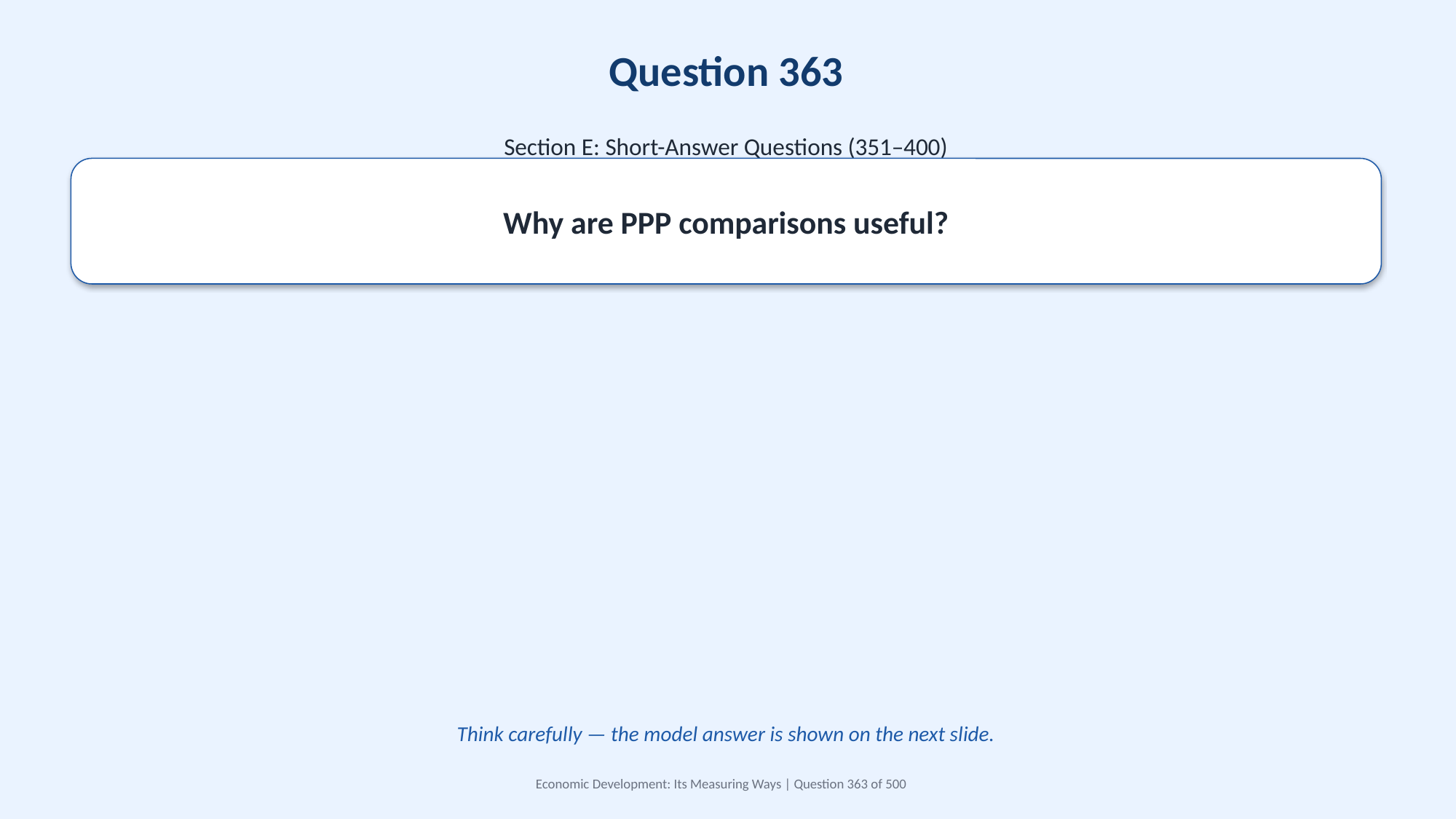

Question 363
Section E: Short-Answer Questions (351–400)
Why are PPP comparisons useful?
Think carefully — the model answer is shown on the next slide.
Economic Development: Its Measuring Ways | Question 363 of 500